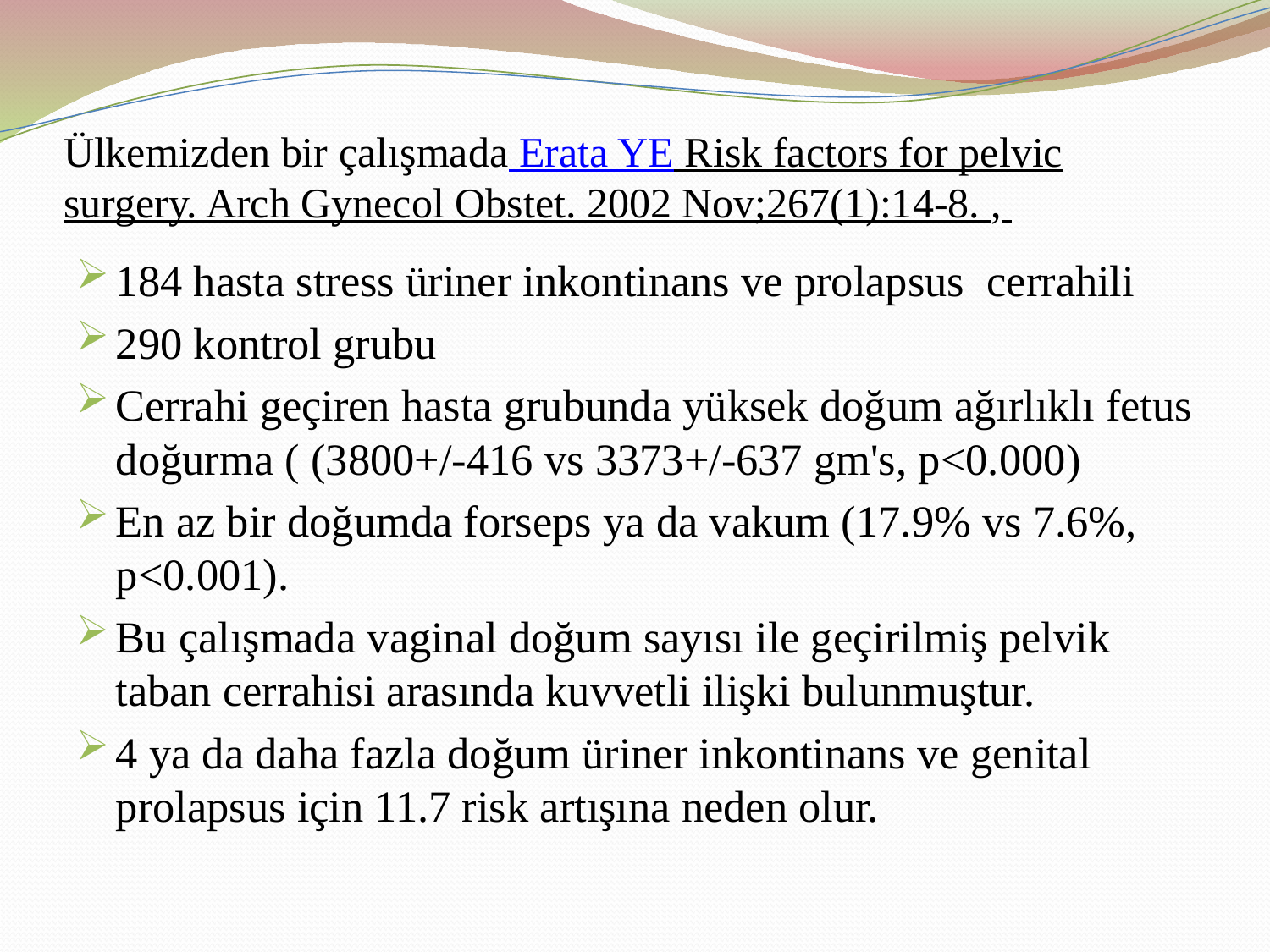

# Ülkemizden bir çalışmada Erata YE Risk factors for pelvic surgery. Arch Gynecol Obstet. 2002 Nov;267(1):14-8. ,
184 hasta stress üriner inkontinans ve prolapsus  cerrahili
290 kontrol grubu
Cerrahi geçiren hasta grubunda yüksek doğum ağırlıklı fetus doğurma ( (3800+/-416 vs 3373+/-637 gm's, p<0.000)
En az bir doğumda forseps ya da vakum (17.9% vs 7.6%, p<0.001).
Bu çalışmada vaginal doğum sayısı ile geçirilmiş pelvik taban cerrahisi arasında kuvvetli ilişki bulunmuştur.
4 ya da daha fazla doğum üriner inkontinans ve genital prolapsus için 11.7 risk artışına neden olur.